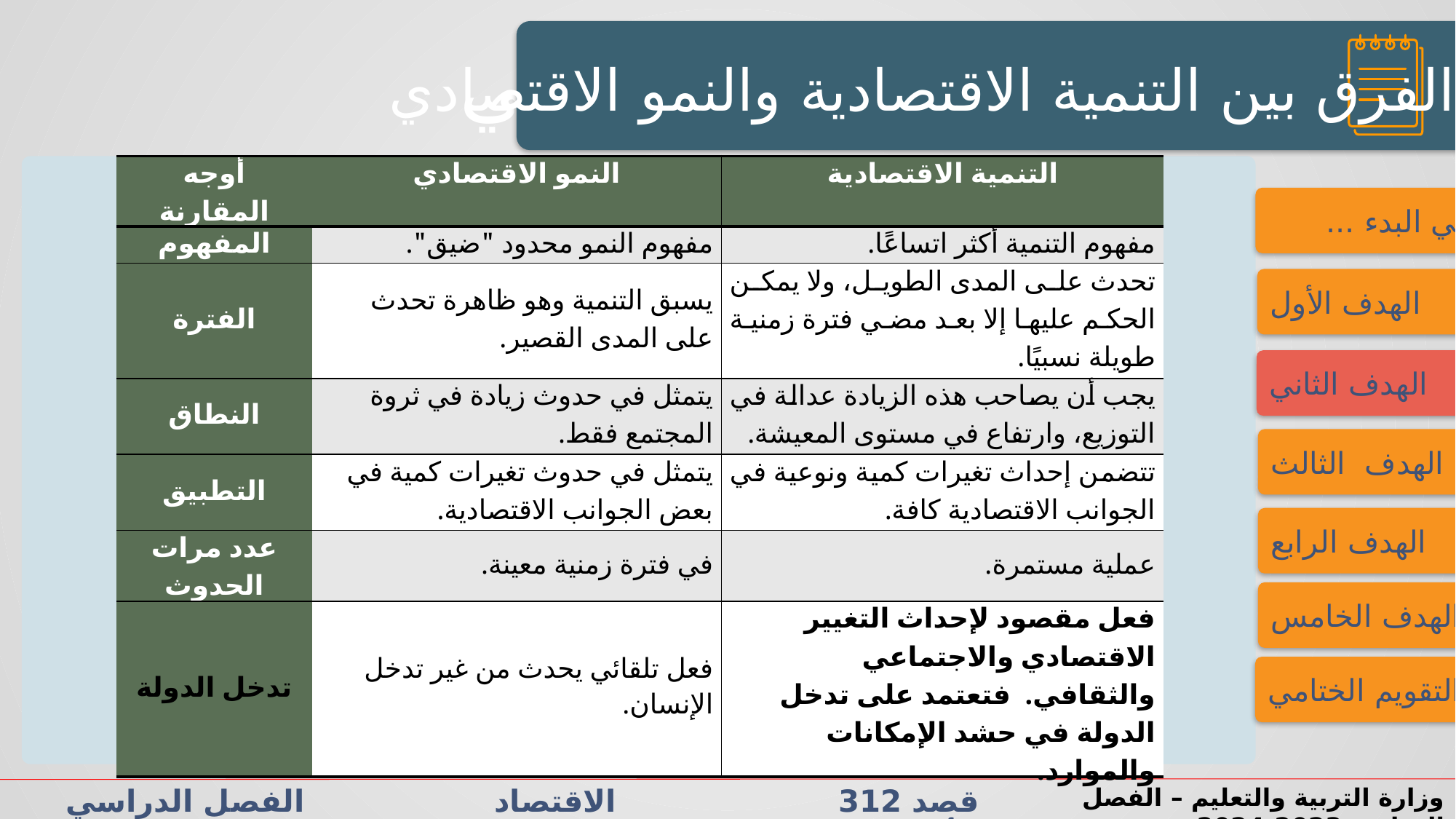

النشاط الاستهلالي
النشاط الاستهلالي

الفرق بين التنمية الاقتصادية والنمو الاقتصادي

| أوجه المقارنة | النمو الاقتصادي | التنمية الاقتصادية |
| --- | --- | --- |
| المفهوم | مفهوم النمو محدود "ضيق". | مفهوم التنمية أكثر اتساعًا. |
| الفترة | يسبق التنمية وهو ظاهرة تحدث على المدى القصير. | تحدث على المدى الطويل، ولا يمكن الحكم عليها إلا بعد مضي فترة زمنية طويلة نسبيًا. |
| النطاق | يتمثل في حدوث زيادة في ثروة المجتمع فقط. | يجب أن يصاحب هذه الزيادة عدالة في التوزيع، وارتفاع في مستوى المعيشة. |
| التطبيق | يتمثل في حدوث تغيرات كمية في بعض الجوانب الاقتصادية. | تتضمن إحداث تغيرات كمية ونوعية في الجوانب الاقتصادية كافة. |
| عدد مرات الحدوث | في فترة زمنية معينة. | عملية مستمرة. |
| تدخل الدولة | فعل تلقائي يحدث من غير تدخل الإنسان. | فعل مقصود لإحداث التغيير الاقتصادي والاجتماعي والثقافي. فتعتمد على تدخل الدولة في حشد الإمكانات والموارد. |
فــــي البدء ...
الهدف الأول
الهدف الثاني
الهدف  الثالث
الهدف الرابع
الهدف الخامس
التقويم الختامي
قصد 312                     الاقتصاد                  الفصل الدراسي الأول                   الدرس 3-2:  التنمية الاقتصادية
وزارة التربية والتعليم – الفصل الدراسي2023-2024